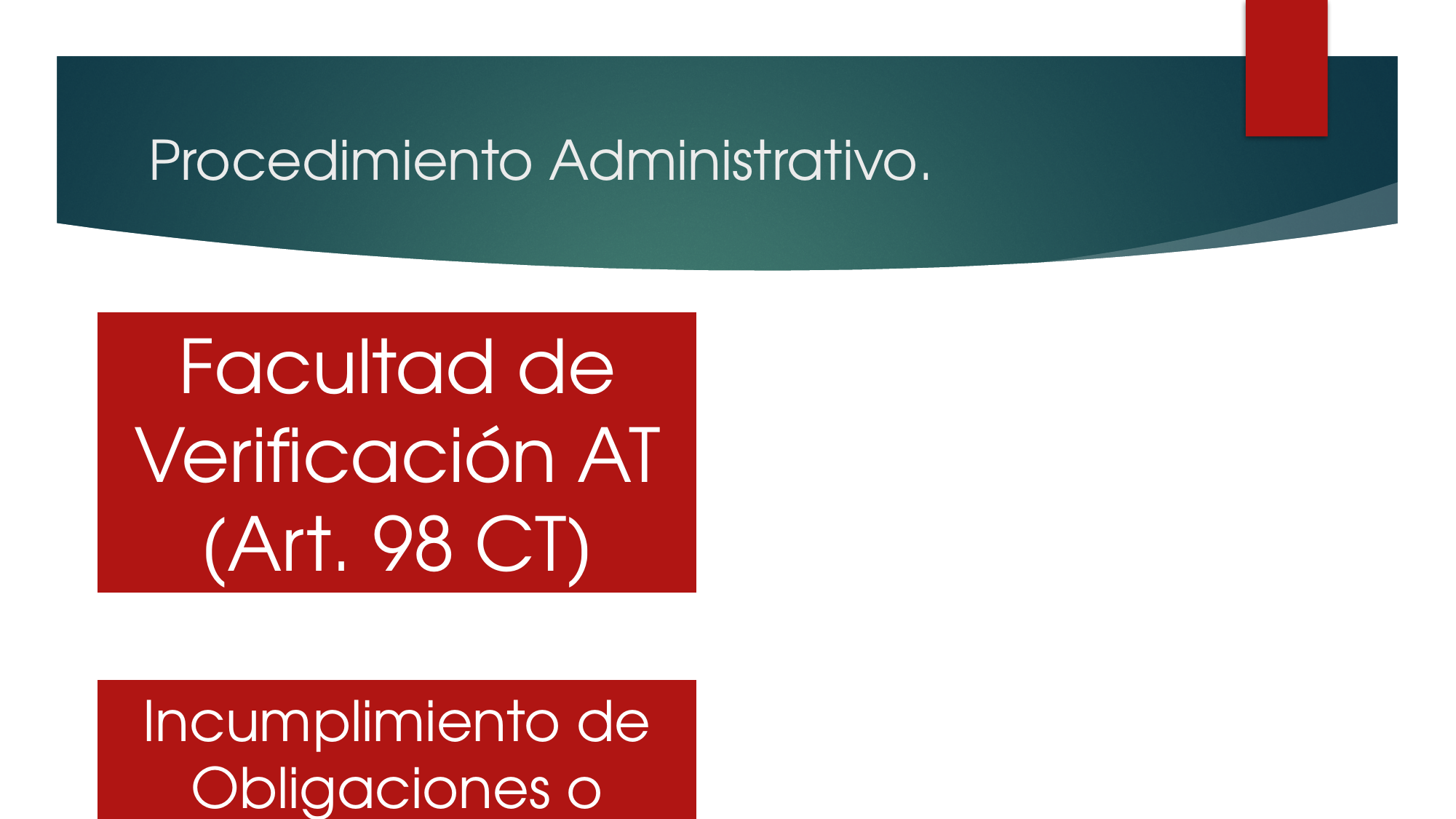

# Procedimiento Administrativo.
Facultad de Verificación AT (Art. 98 CT)